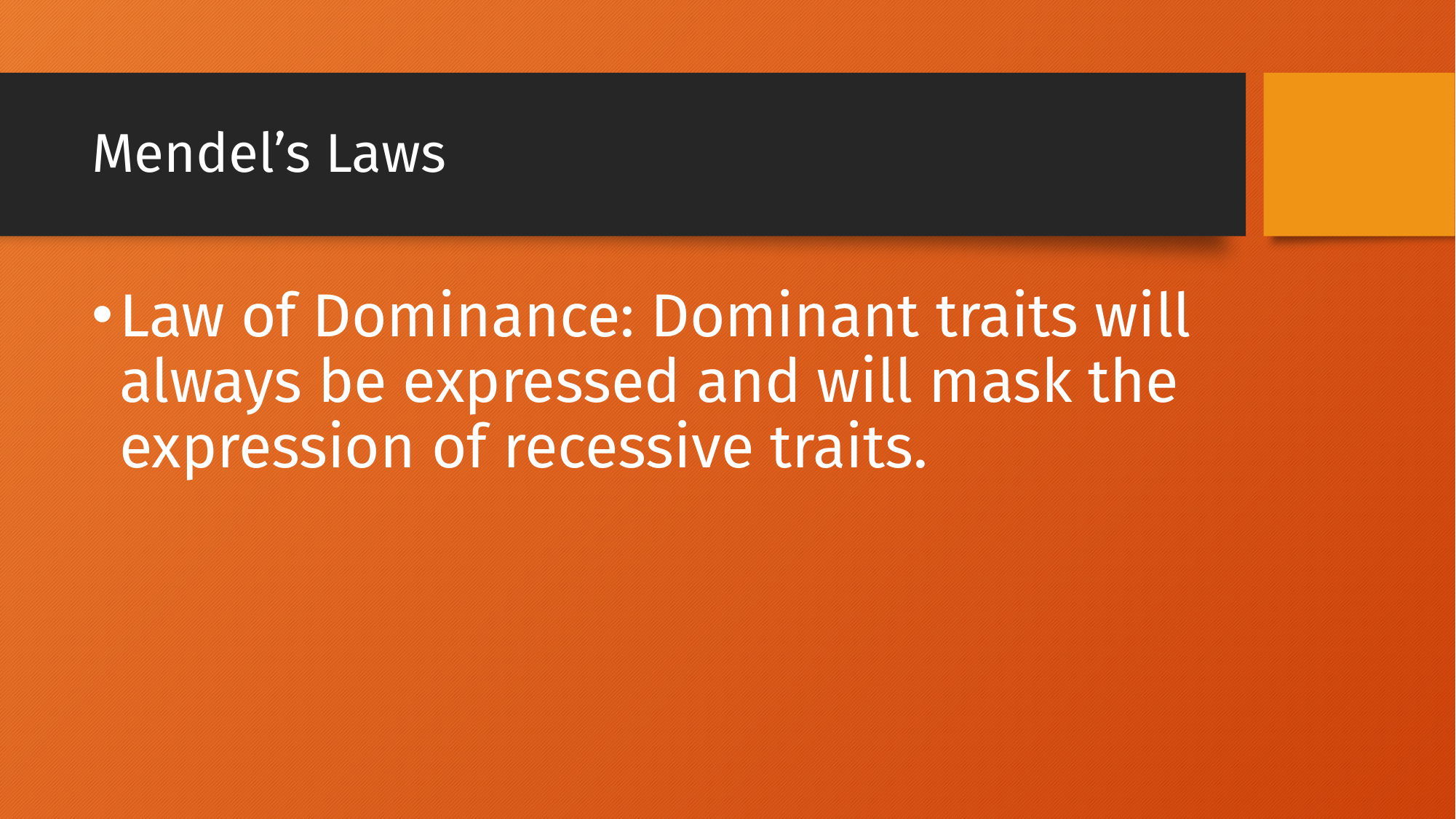

# Mendel’s Laws
Law of Dominance: Dominant traits will always be expressed and will mask the expression of recessive traits.